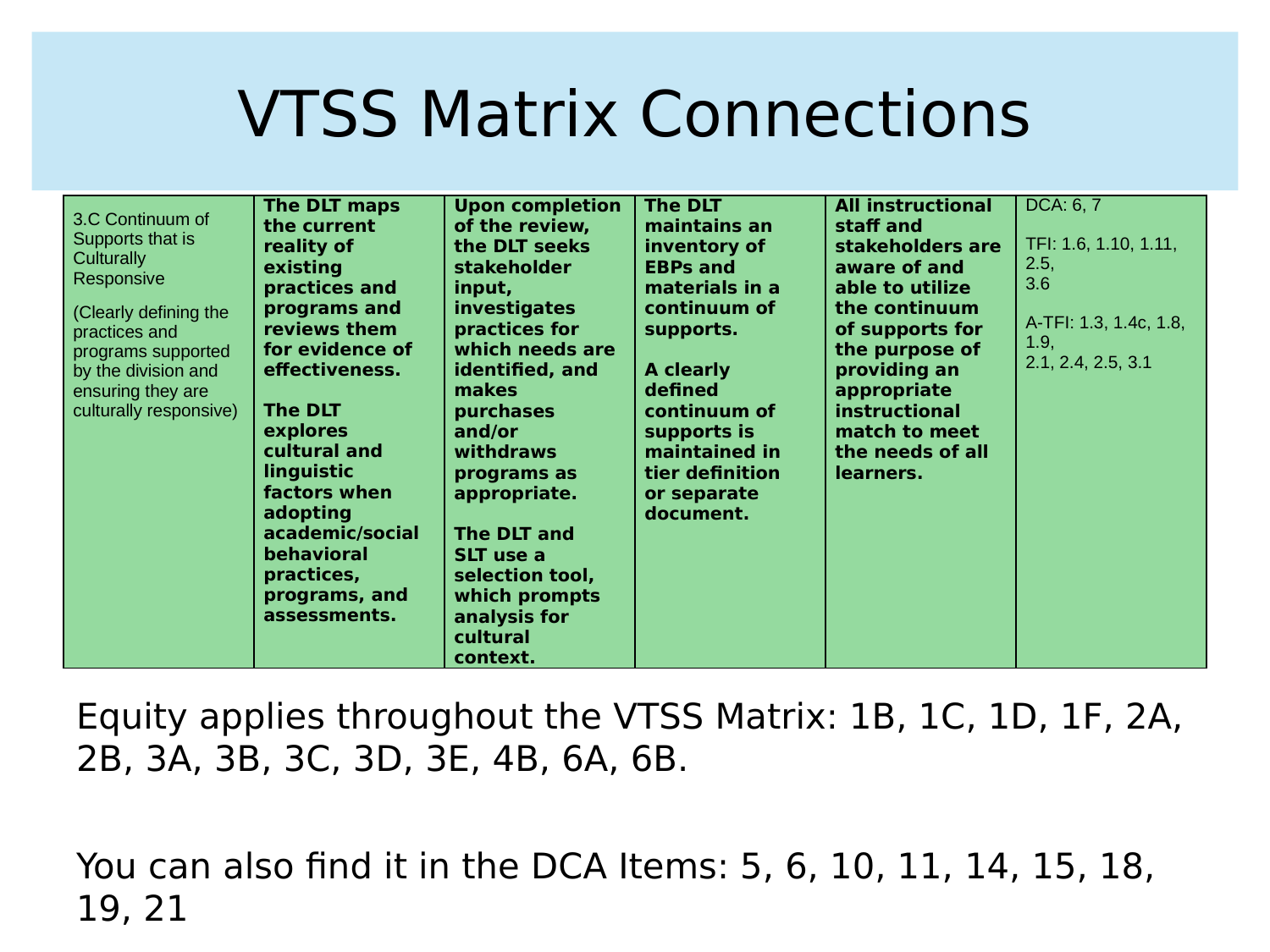

# VTSS Matrix Connections
| 3.C Continuum of Supports that is Culturally Responsive   (Clearly defining the practices and programs supported by the division and ensuring they are culturally responsive) | The DLT maps the current reality of existing practices and programs and reviews them for evidence of effectiveness.   The DLT explores cultural and linguistic factors when adopting academic/social behavioral practices, programs, and assessments. | Upon completion of the review, the DLT seeks stakeholder input, investigates practices for which needs are identified, and makes purchases and/or withdraws programs as appropriate.   The DLT and SLT use a selection tool, which prompts analysis for cultural context. | The DLT maintains an inventory of EBPs and materials in a continuum of supports.   A clearly defined continuum of supports is maintained in tier definition or separate document. | All instructional staff and stakeholders are aware of and able to utilize the continuum of supports for the purpose of providing an appropriate instructional match to meet the needs of all learners. | DCA: 6, 7   TFI: 1.6, 1.10, 1.11, 2.5, 3.6   A‐TFI: 1.3, 1.4c, 1.8, 1.9, 2.1, 2.4, 2.5, 3.1 |
| --- | --- | --- | --- | --- | --- |
Equity applies throughout the VTSS Matrix: 1B, 1C, 1D, 1F, 2A, 2B, 3A, 3B, 3C, 3D, 3E, 4B, 6A, 6B.

You can also find it in the DCA Items: 5, 6, 10, 11, 14, 15, 18, 19, 21